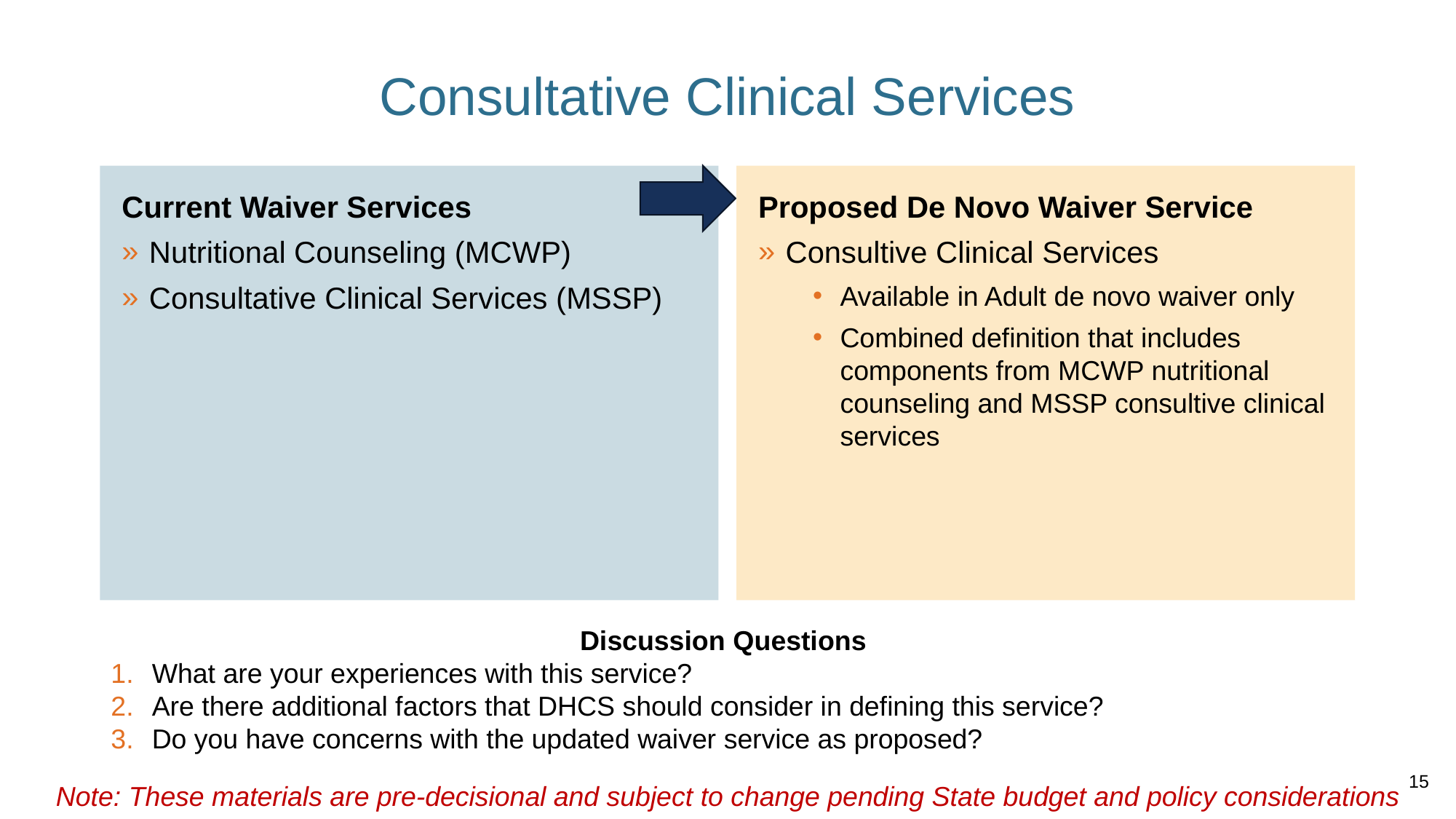

# Consultative Clinical Services
Current Waiver Services
Nutritional Counseling (MCWP)
Consultative Clinical Services (MSSP)

Proposed De Novo Waiver Service
Consultive Clinical Services
Available in Adult de novo waiver only
Combined definition that includes components from MCWP nutritional counseling and MSSP consultive clinical services

Discussion Questions
What are your experiences with this service?
Are there additional factors that DHCS should consider in defining this service?
Do you have concerns with the updated waiver service as proposed?
15
Note: These materials are pre-decisional and subject to change pending State budget and policy considerations